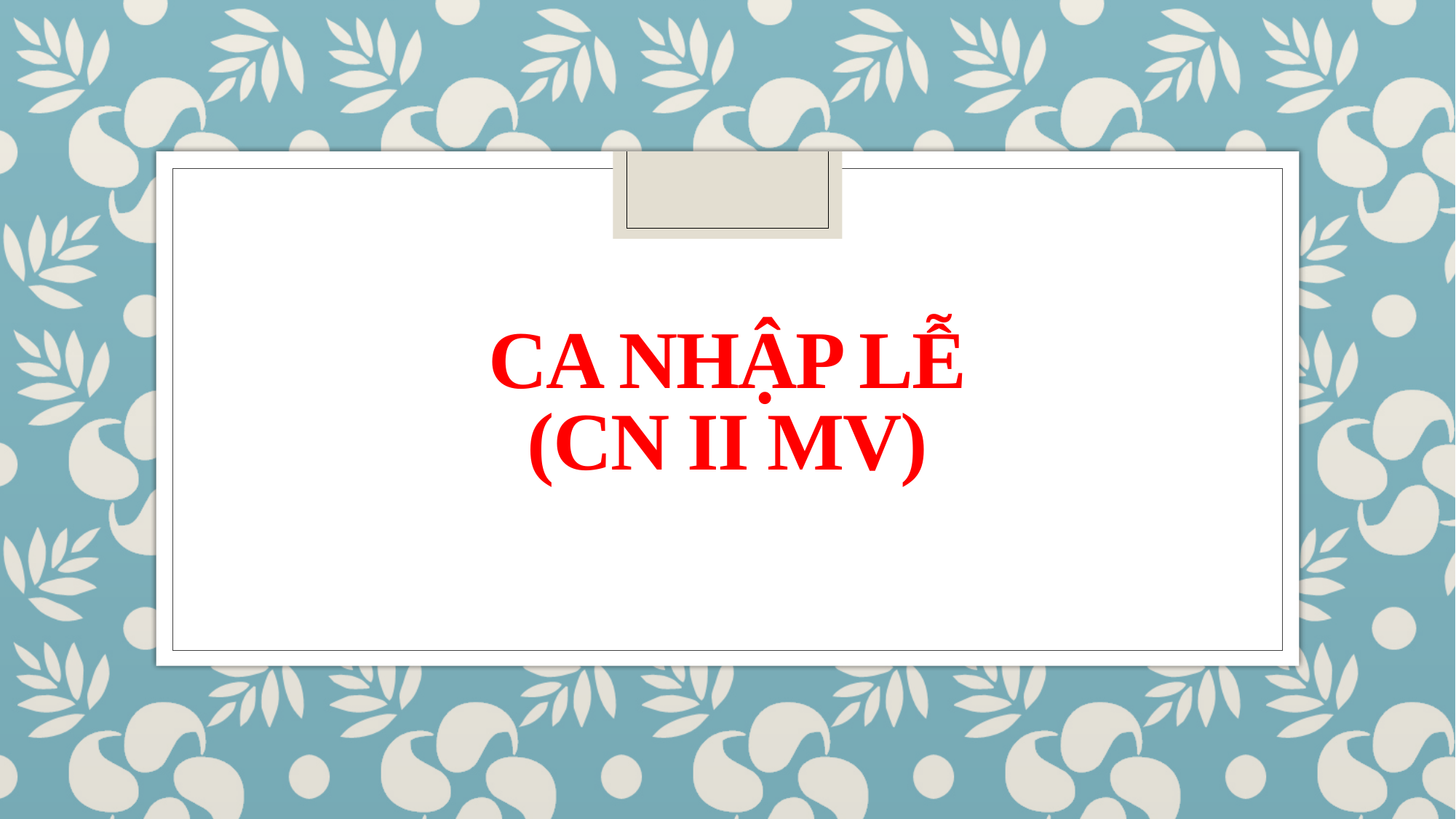

# CA NHẬP LỄ (CN II MV)